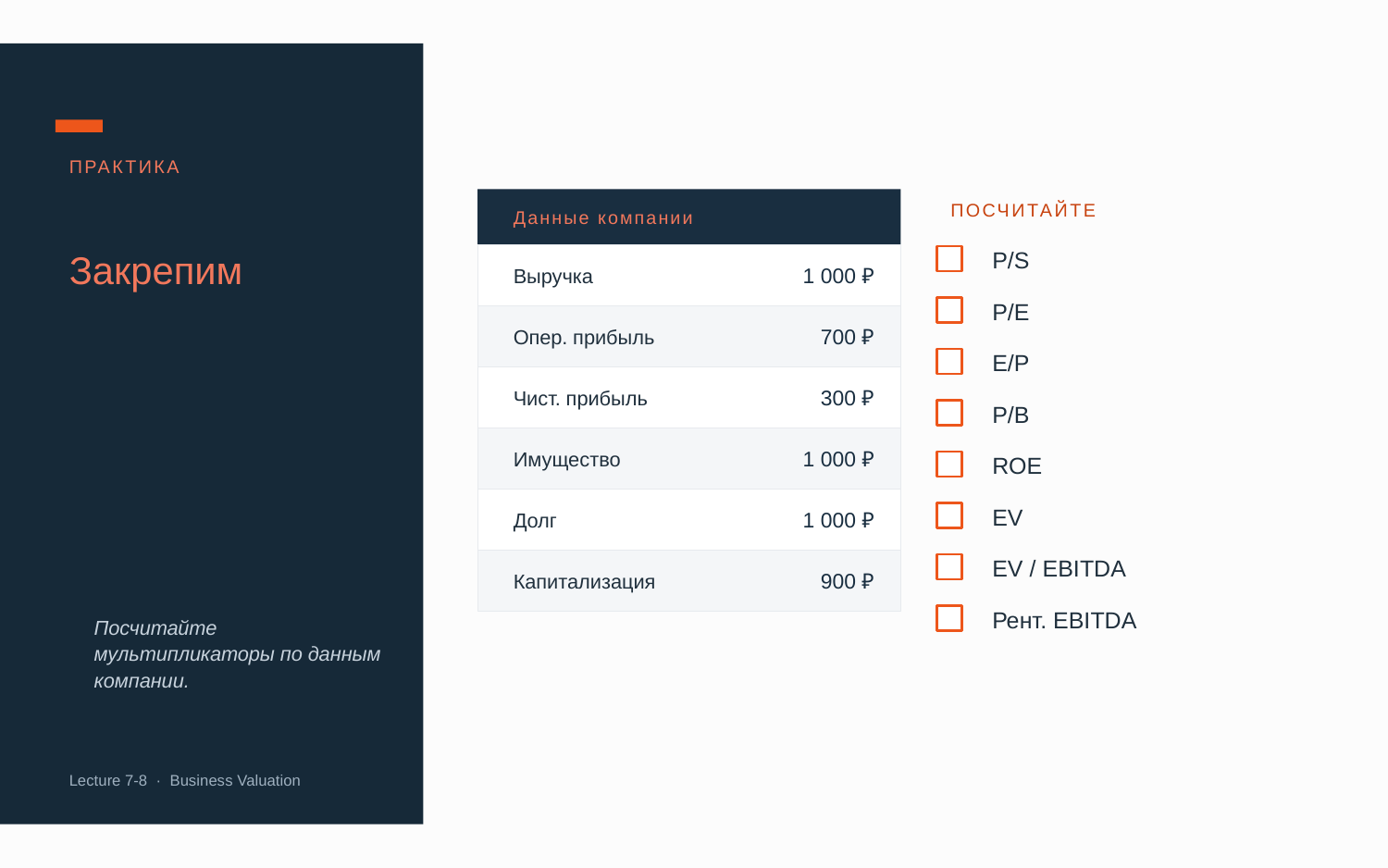

ПРАКТИКА

Данные компании
ПОСЧИТАЙТЕ
Закрепим
P/S

Выручка
1 000 ₽

P/E

Опер. прибыль
700 ₽
E/P

Чист. прибыль
300 ₽
P/B

Имущество
1 000 ₽
ROE

Долг
1 000 ₽
EV

EV / EBITDA

Капитализация
900 ₽

Рент. EBITDA

Посчитайте мультипликаторы по данным компании.

Lecture 7-8  ·  Business Valuation